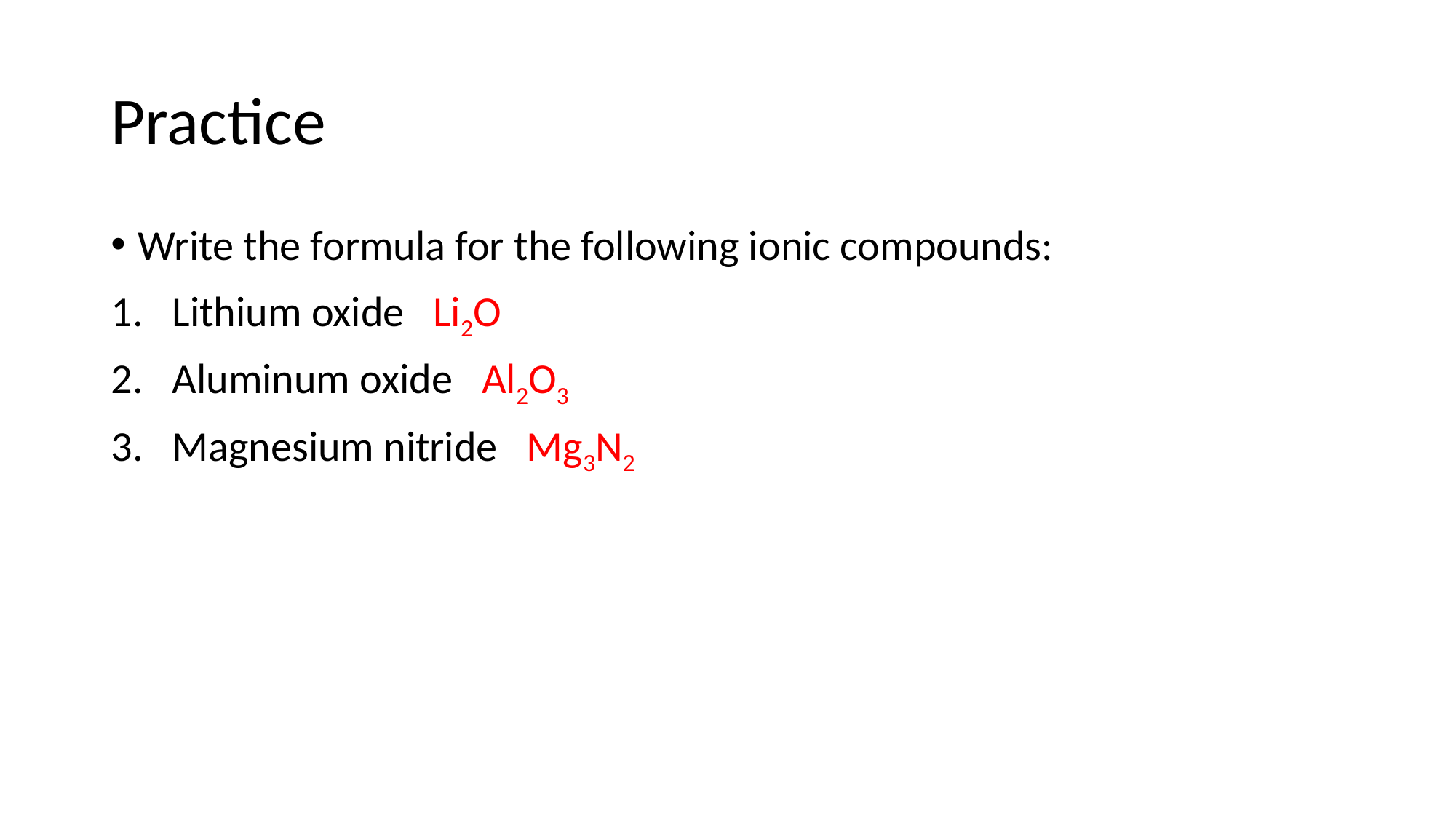

# Practice
Write the formula for the following ionic compounds:
Lithium oxide   Li2O
Aluminum oxide   Al2O3
Magnesium nitride   Mg3N2